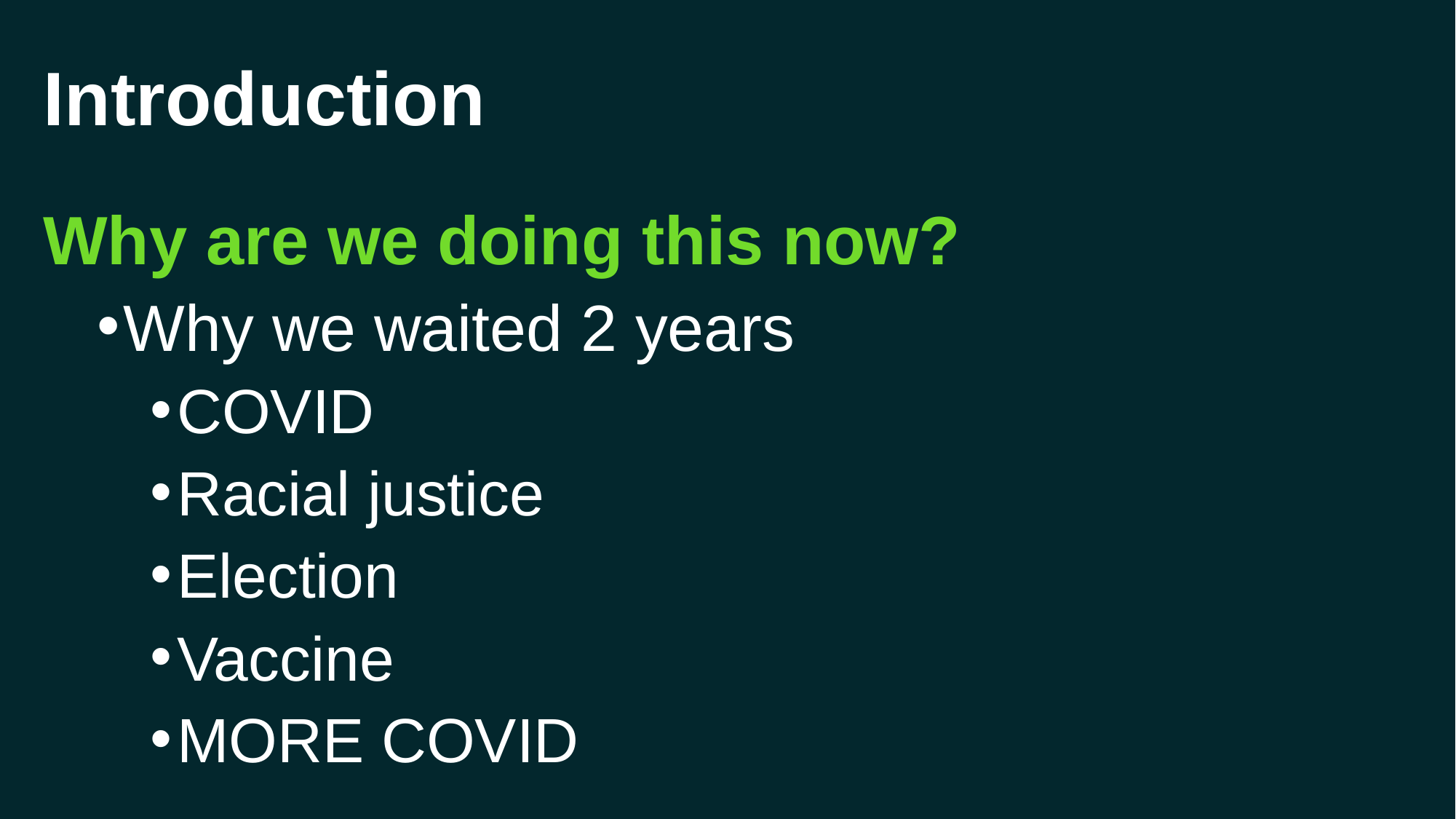

# Introduction
Why are we doing this now?
Why we waited 2 years
COVID
Racial justice
Election
Vaccine
MORE COVID